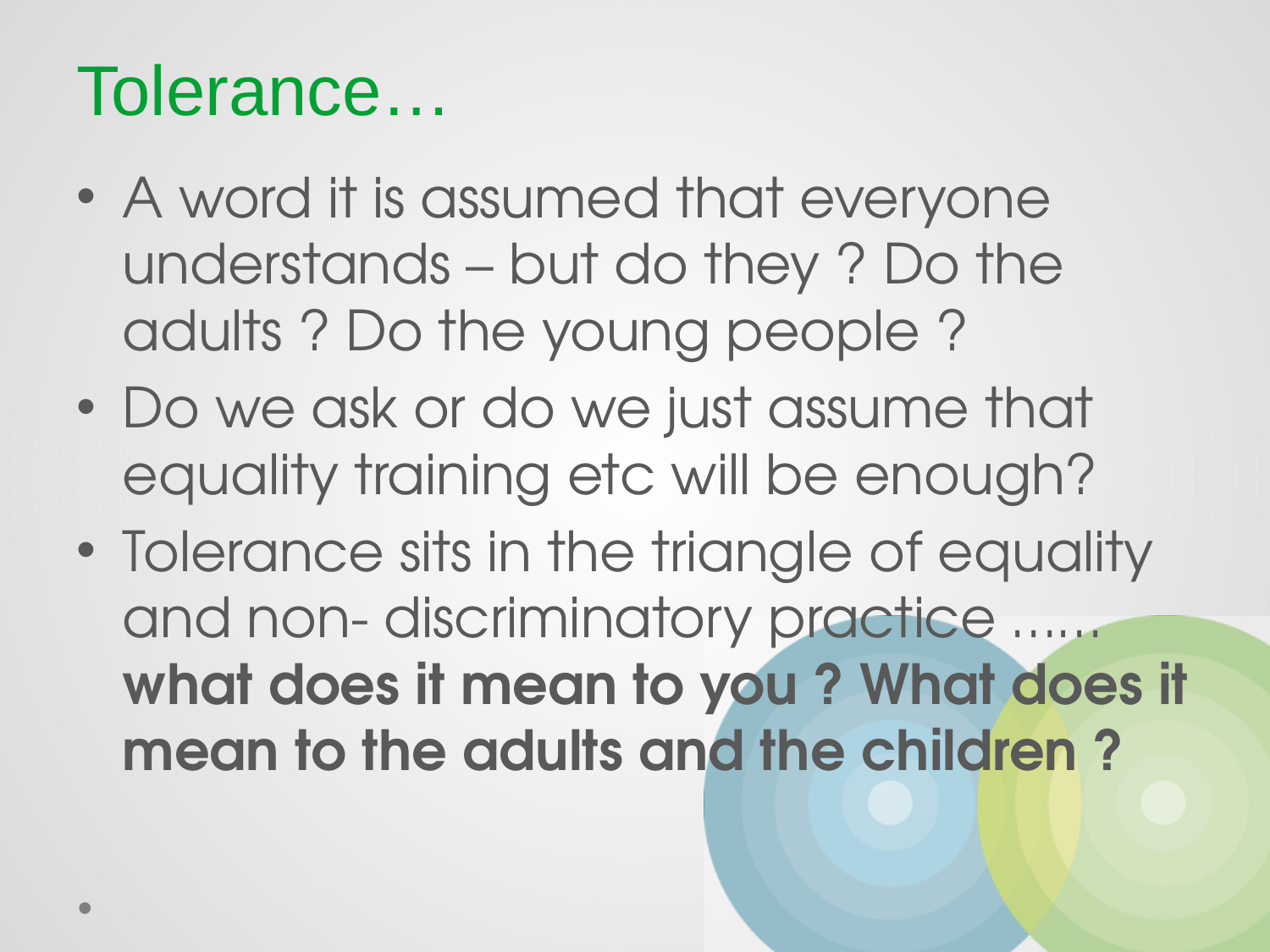

# Tolerance…
A word it is assumed that everyone understands – but do they ? Do the adults ? Do the young people ?
Do we ask or do we just assume that equality training etc will be enough?
Tolerance sits in the triangle of equality and non- discriminatory practice ……what does it mean to you ? What does it mean to the adults and the children ?